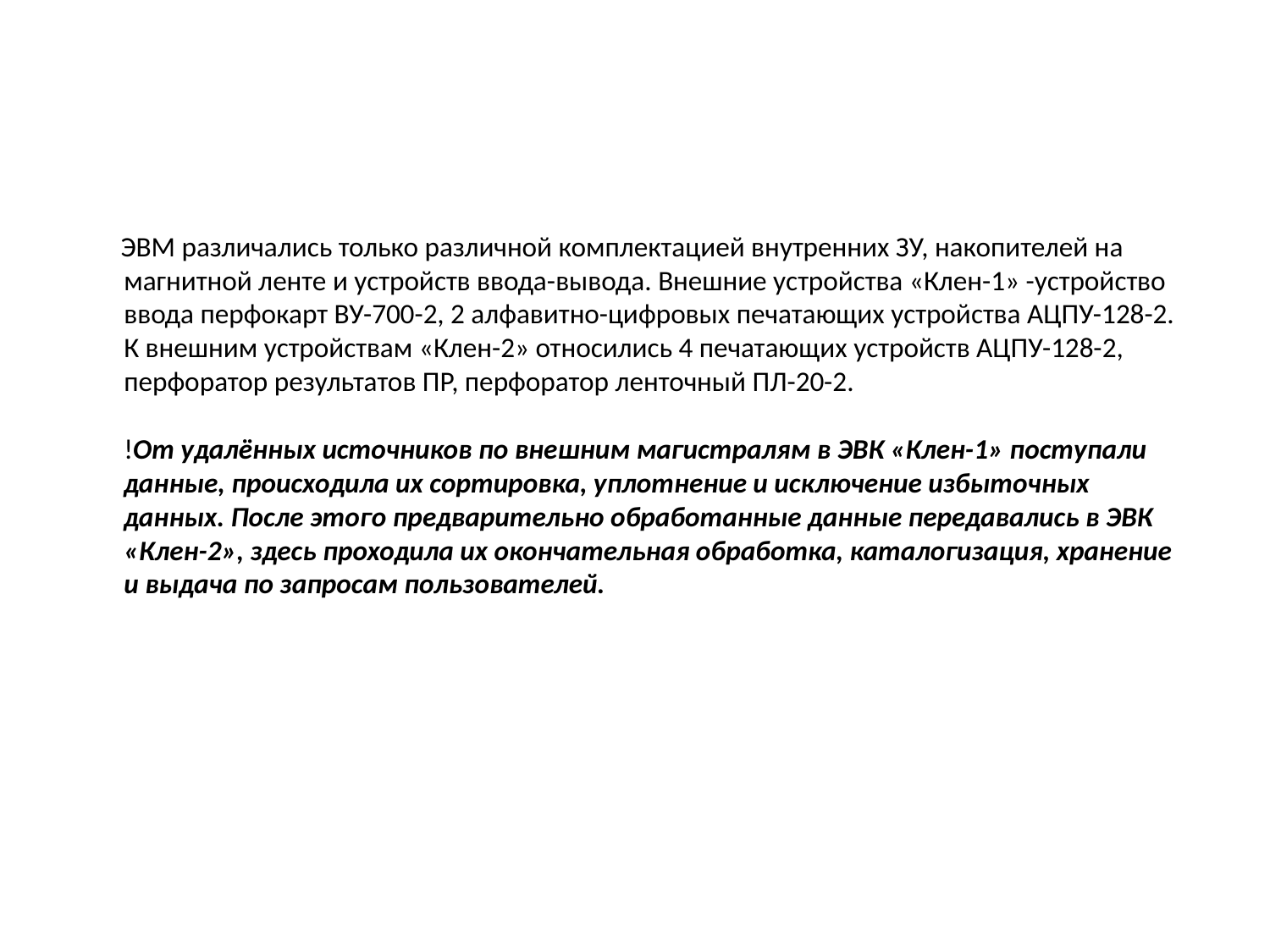

ЭВМ различались только различной комплектацией внутренних ЗУ, накопителей на магнитной ленте и устройств ввода-вывода. Внешние устройства «Клен-1» -устройство ввода перфокарт ВУ-700-2, 2 алфавитно-цифровых печатающих устройства АЦПУ-128-2. К внешним устройствам «Клен-2» относились 4 печатающих устройств АЦПУ-128-2, перфоратор результатов ПР, перфоратор ленточный ПЛ-20-2.
!От удалённых источников по внешним магистралям в ЭВК «Клен-1» поступали данные, происходила их сортировка, уплотнение и исключение избыточных данных. После этого предварительно обработанные данные передавались в ЭВК «Клен-2», здесь проходила их окончательная обработка, каталогизация, хранение и выдача по запросам пользователей.